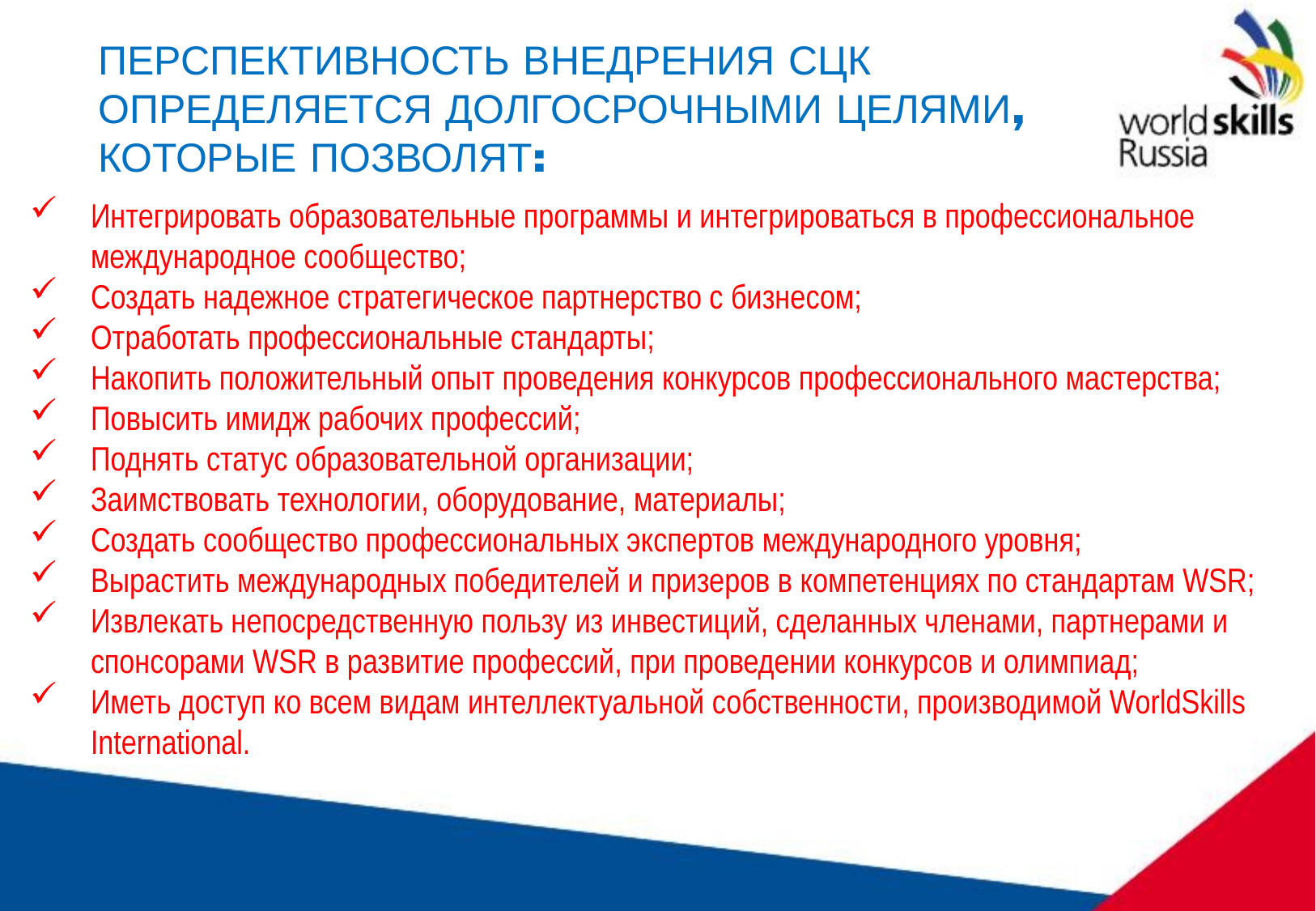

ПЕРСПЕКТИВНОСТЬ ВНЕДРЕНИЯ СЦК
ОПРЕДЕЛЯЕТСЯ ДОЛГОСРОЧНЫМИ ЦЕЛЯМИ,
КОТОРЫЕ ПОЗВОЛЯТ:
Интегрировать образовательные программы и интегрироваться в профессиональное международное сообщество;
Создать надежное стратегическое партнерство с бизнесом;
Отработать профессиональные стандарты;
Накопить положительный опыт проведения конкурсов профессионального мастерства;
Повысить имидж рабочих профессий;
Поднять статус образовательной организации;
Заимствовать технологии, оборудование, материалы;
Создать сообщество профессиональных экспертов международного уровня;
Вырастить международных победителей и призеров в компетенциях по стандартам WSR;
Извлекать непосредственную пользу из инвестиций, сделанных членами, партнерами и спонсорами WSR в развитие профессий, при проведении конкурсов и олимпиад;
Иметь доступ ко всем видам интеллектуальной собственности, производимой WorldSkills International.